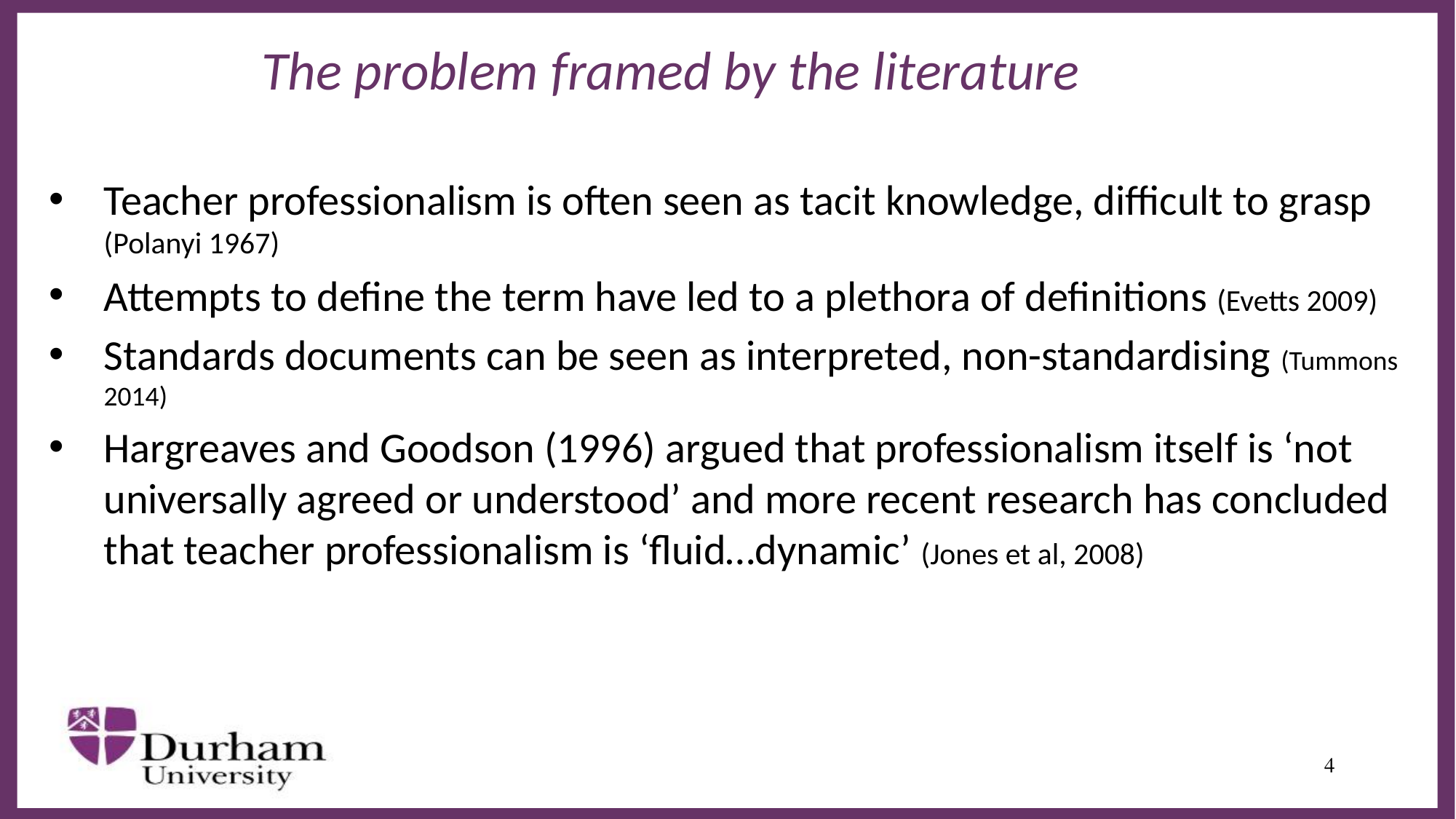

# The problem framed by the literature
Teacher professionalism is often seen as tacit knowledge, difficult to grasp (Polanyi 1967)
Attempts to define the term have led to a plethora of definitions (Evetts 2009)
Standards documents can be seen as interpreted, non-standardising (Tummons 2014)
Hargreaves and Goodson (1996) argued that professionalism itself is ‘not universally agreed or understood’ and more recent research has concluded that teacher professionalism is ‘fluid…dynamic’ (Jones et al, 2008)
4